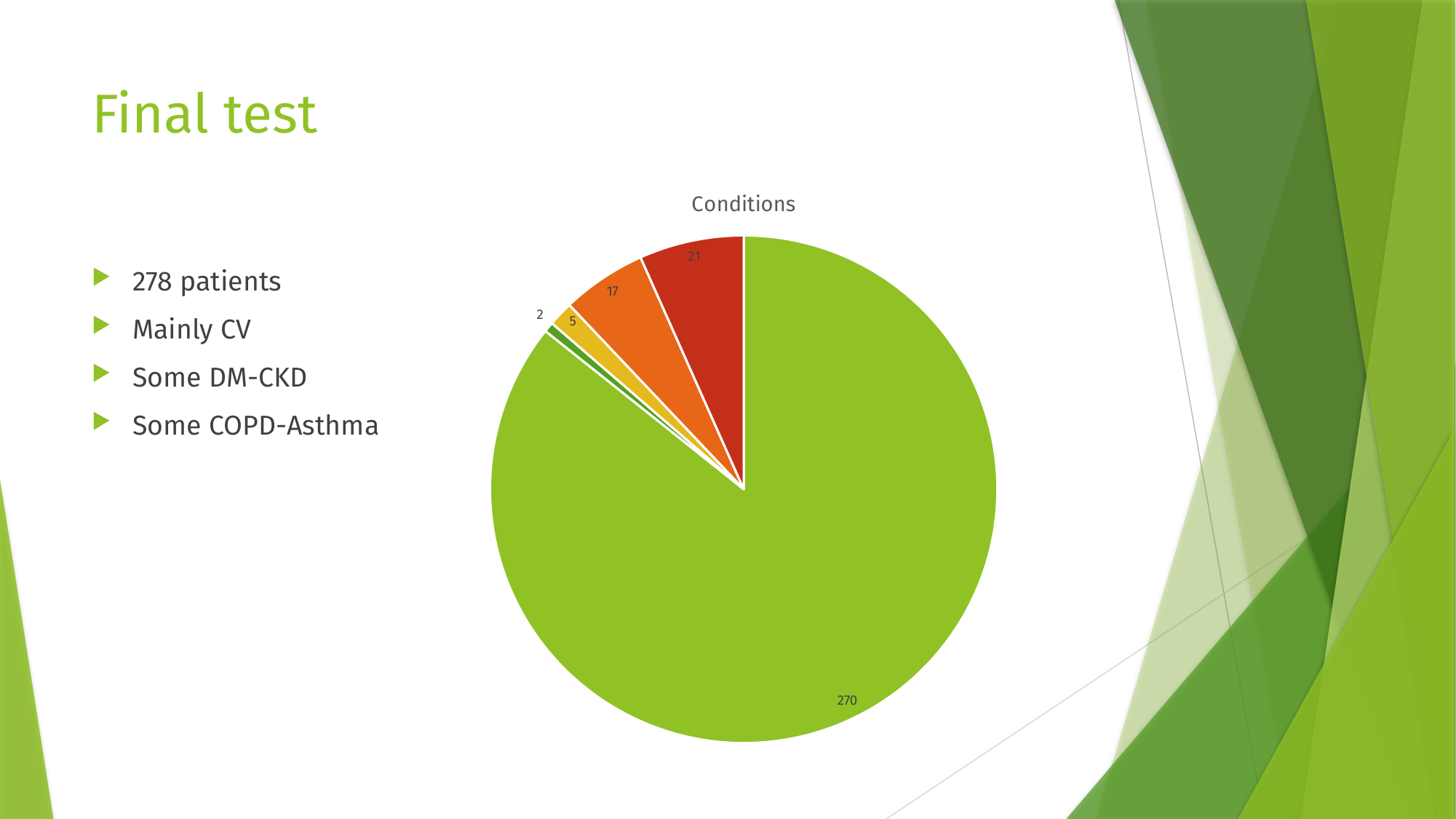

# Final test

### Chart: Conditions

| Category |  |
|---|---|
278 patients
Mainly CV
Some DM-CKD
Some COPD-Asthma